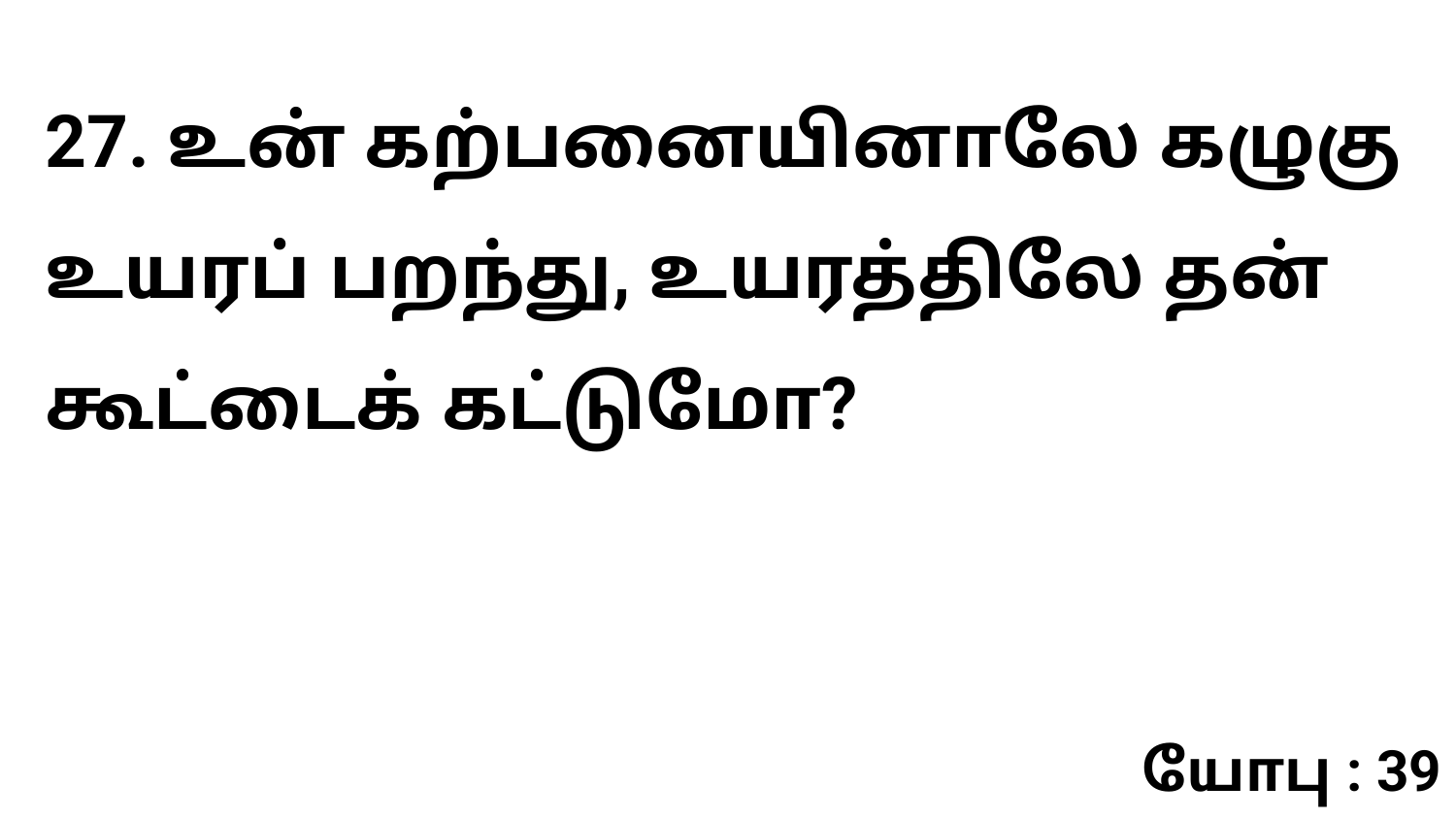

27. உன் கற்பனையினாலே கழுகு உயரப் பறந்து, உயரத்திலே தன் கூட்டைக் கட்டுமோ?
யோபு : 39